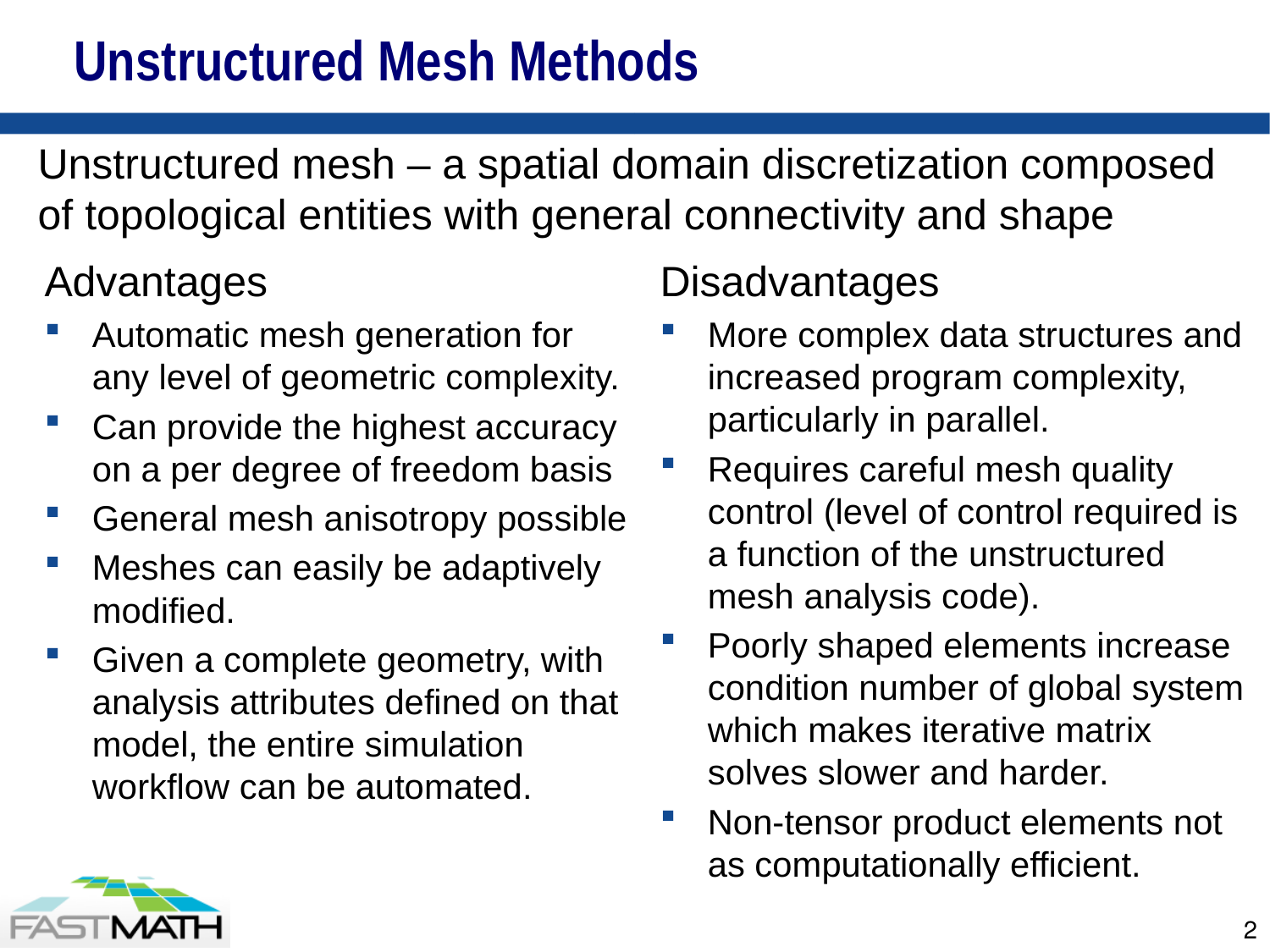

# Unstructured Mesh Methods
Unstructured mesh – a spatial domain discretization composed of topological entities with general connectivity and shape

Advantages
Automatic mesh generation for any level of geometric complexity.
Can provide the highest accuracy on a per degree of freedom basis
General mesh anisotropy possible
Meshes can easily be adaptively modified.
Given a complete geometry, with analysis attributes defined on that model, the entire simulation workflow can be automated.
Disadvantages
More complex data structures and increased program complexity, particularly in parallel.
Requires careful mesh quality control (level of control required is a function of the unstructured mesh analysis code).
Poorly shaped elements increase condition number of global system which makes iterative matrix solves slower and harder.
Non-tensor product elements not as computationally efficient.
2